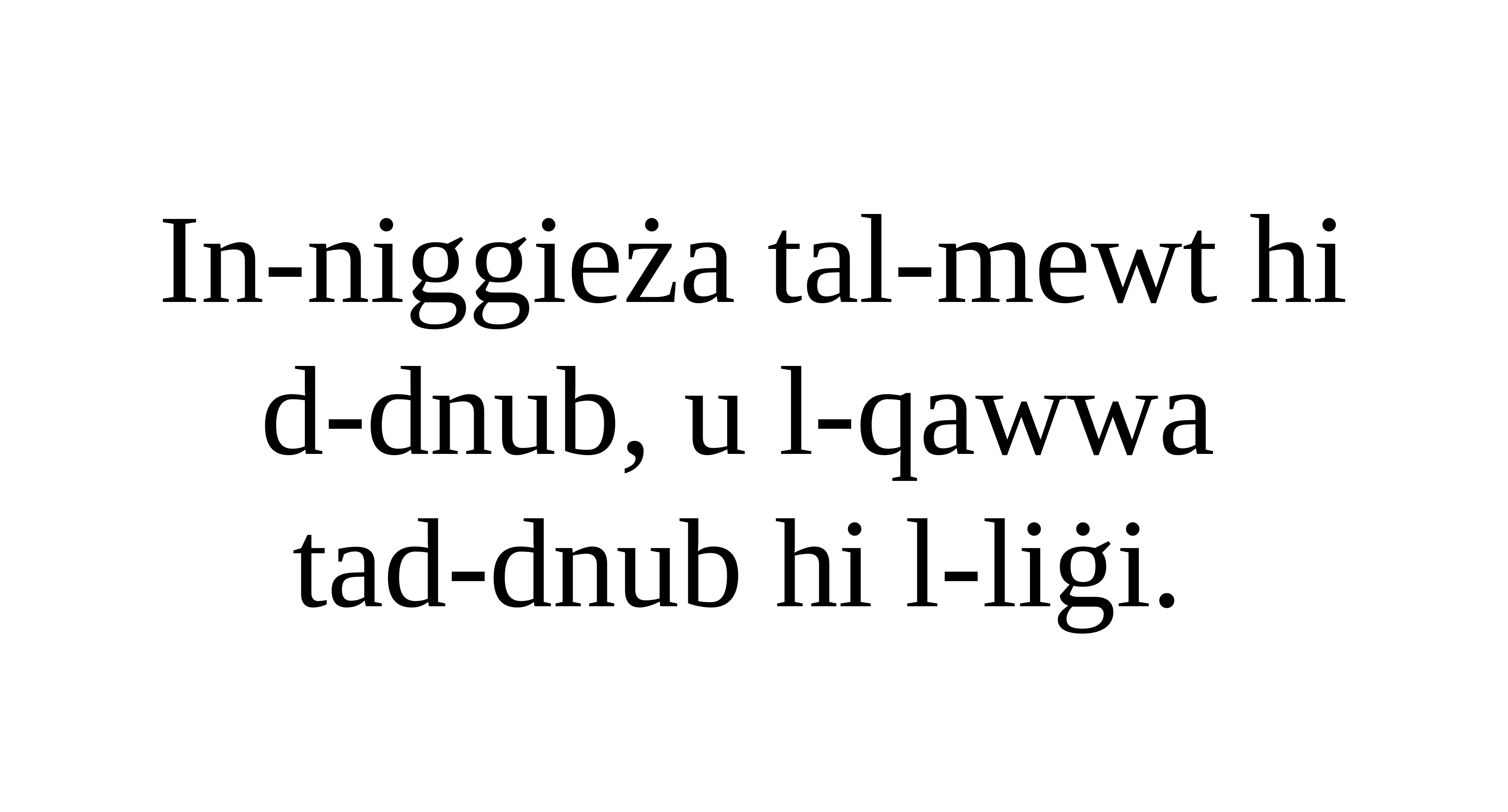

In-niggieża tal-mewt hi
d-dnub, u l-qawwa
tad-dnub hi l-liġi.